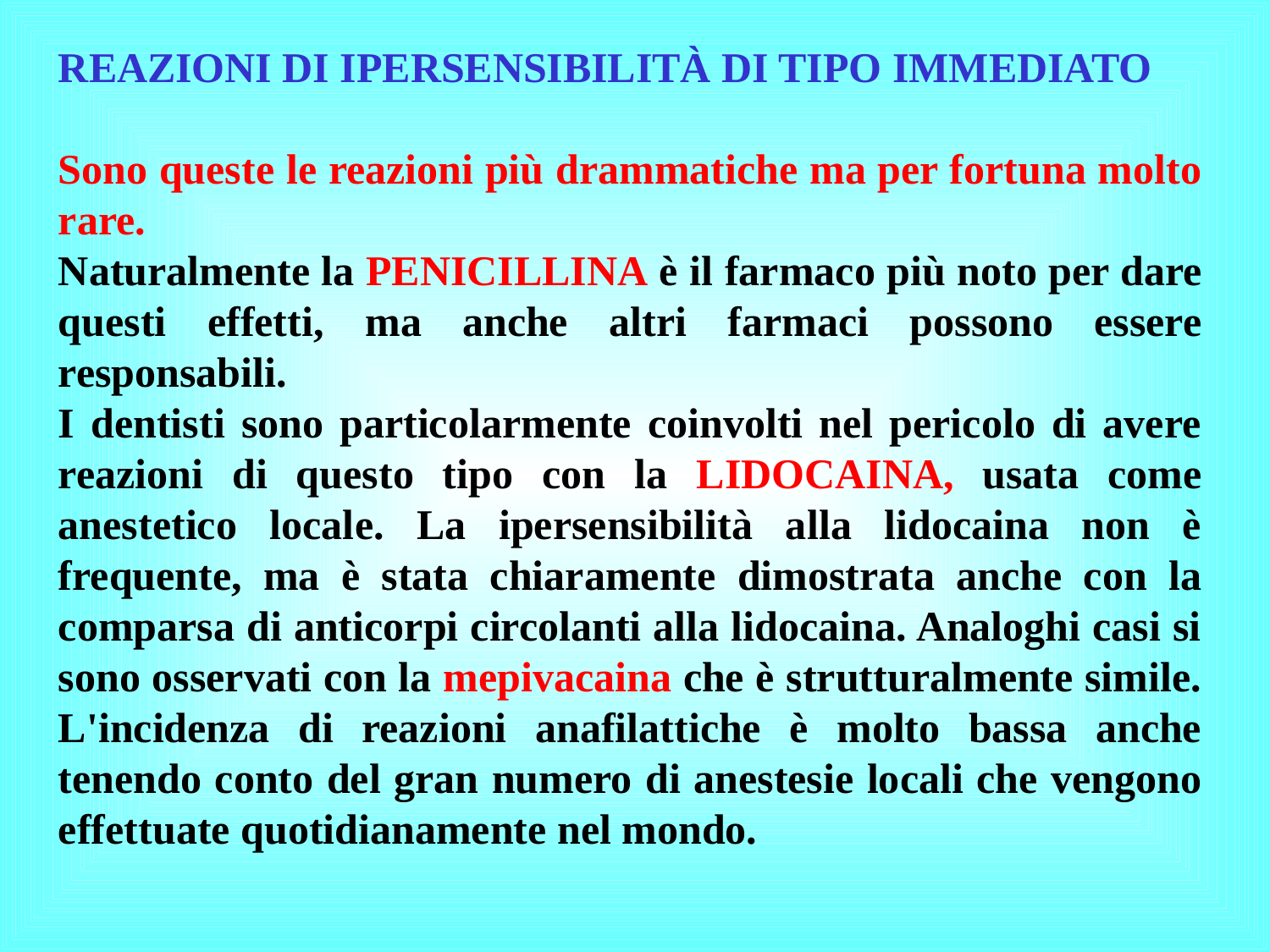

REAZIONI DI IPERSENSIBILITÀ DI TIPO IMMEDIATO

Sono queste le reazioni più drammatiche ma per fortuna molto rare.
Naturalmente la PENICILLINA è il farmaco più noto per dare questi effetti, ma anche altri farmaci possono essere responsabili.
I dentisti sono particolarmente coinvolti nel pericolo di avere reazioni di questo tipo con la LIDOCAINA, usata come anestetico locale. La ipersensibilità alla lidocaina non è frequente, ma è stata chiaramente dimostrata anche con la comparsa di anticorpi circolanti alla lidocaina. Analoghi casi si sono osservati con la mepivacaina che è strutturalmente simile.
L'incidenza di reazioni anafilattiche è molto bassa anche tenendo conto del gran numero di anestesie locali che vengono effettuate quotidianamente nel mondo.